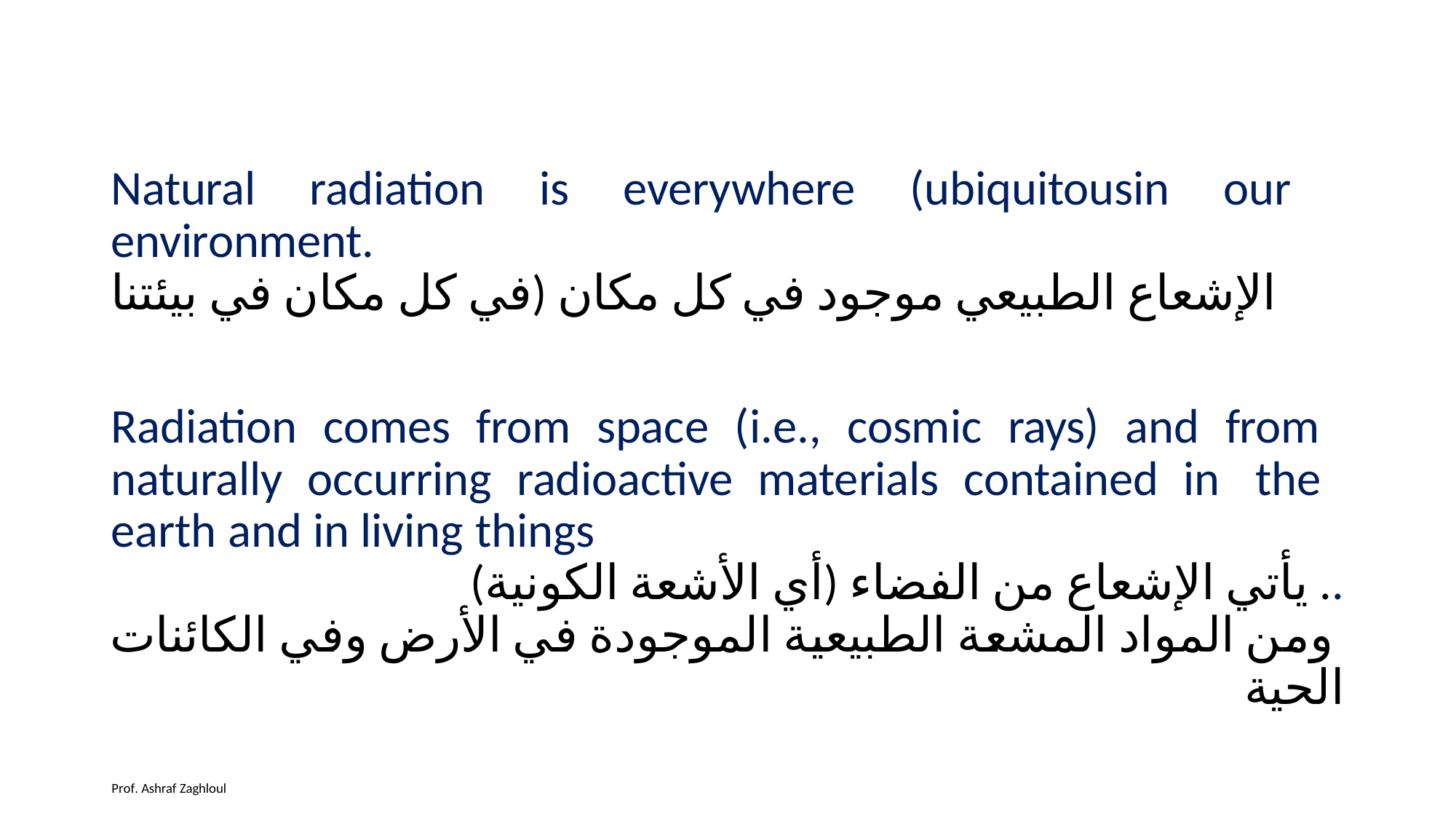

Natural radiation is everywhere (ubiquitousin our  environment.
الإشعاع الطبيعي موجود في كل مكان (في كل مكان في بيئتنا

Radiation comes from space (i.e., cosmic rays) and from  naturally occurring radioactive materials contained in the  earth and in living things
.. يأتي الإشعاع من الفضاء (أي الأشعة الكونية)
 ومن المواد المشعة الطبيعية الموجودة في الأرض وفي الكائنات الحية
Prof. Ashraf Zaghloul